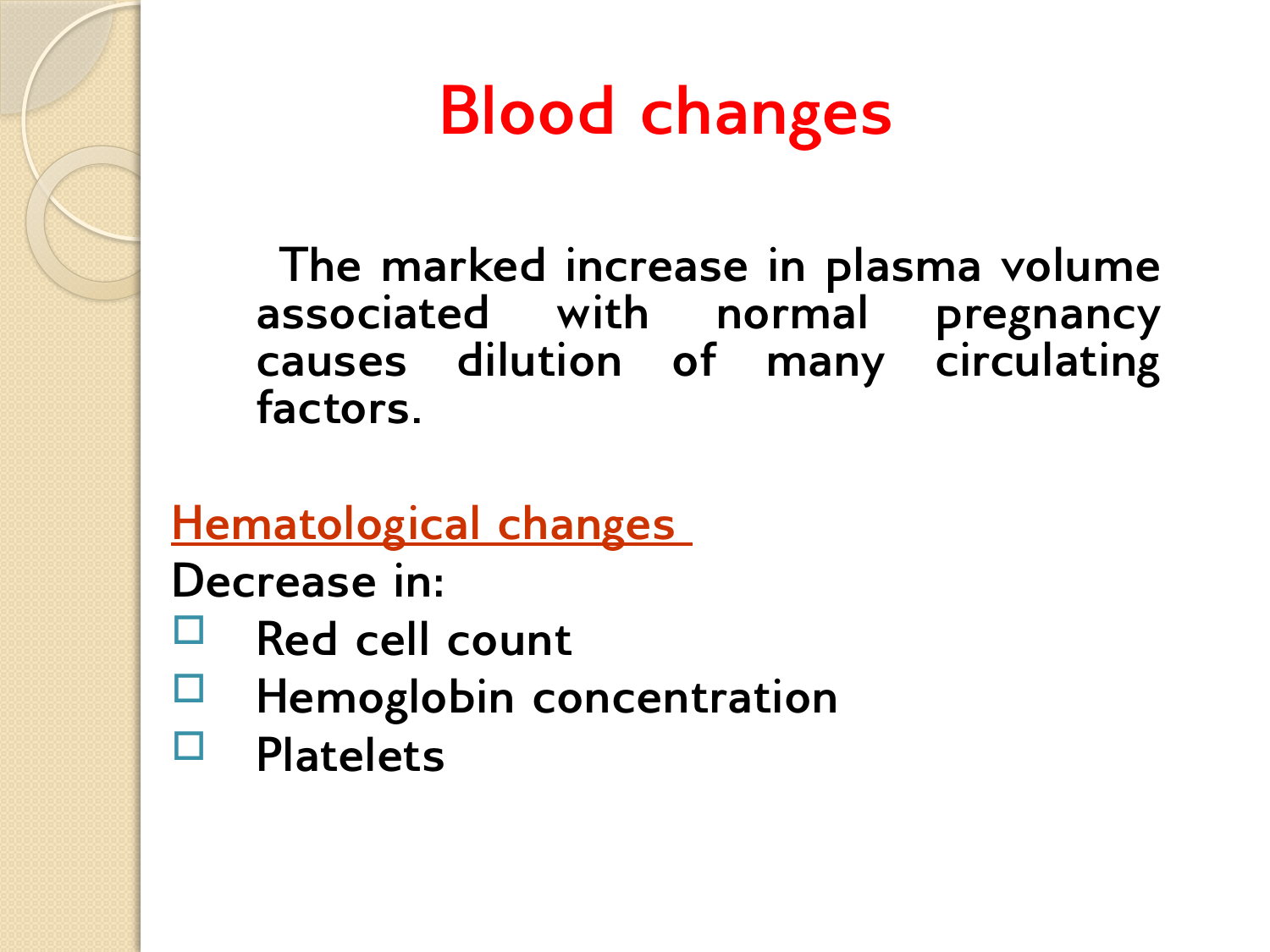

Blood changes
      The marked increase in plasma volume associated with normal pregnancy causes dilution of many circulating factors.

Hematological changes
Decrease in:
Red cell count
Hemoglobin concentration
Platelets